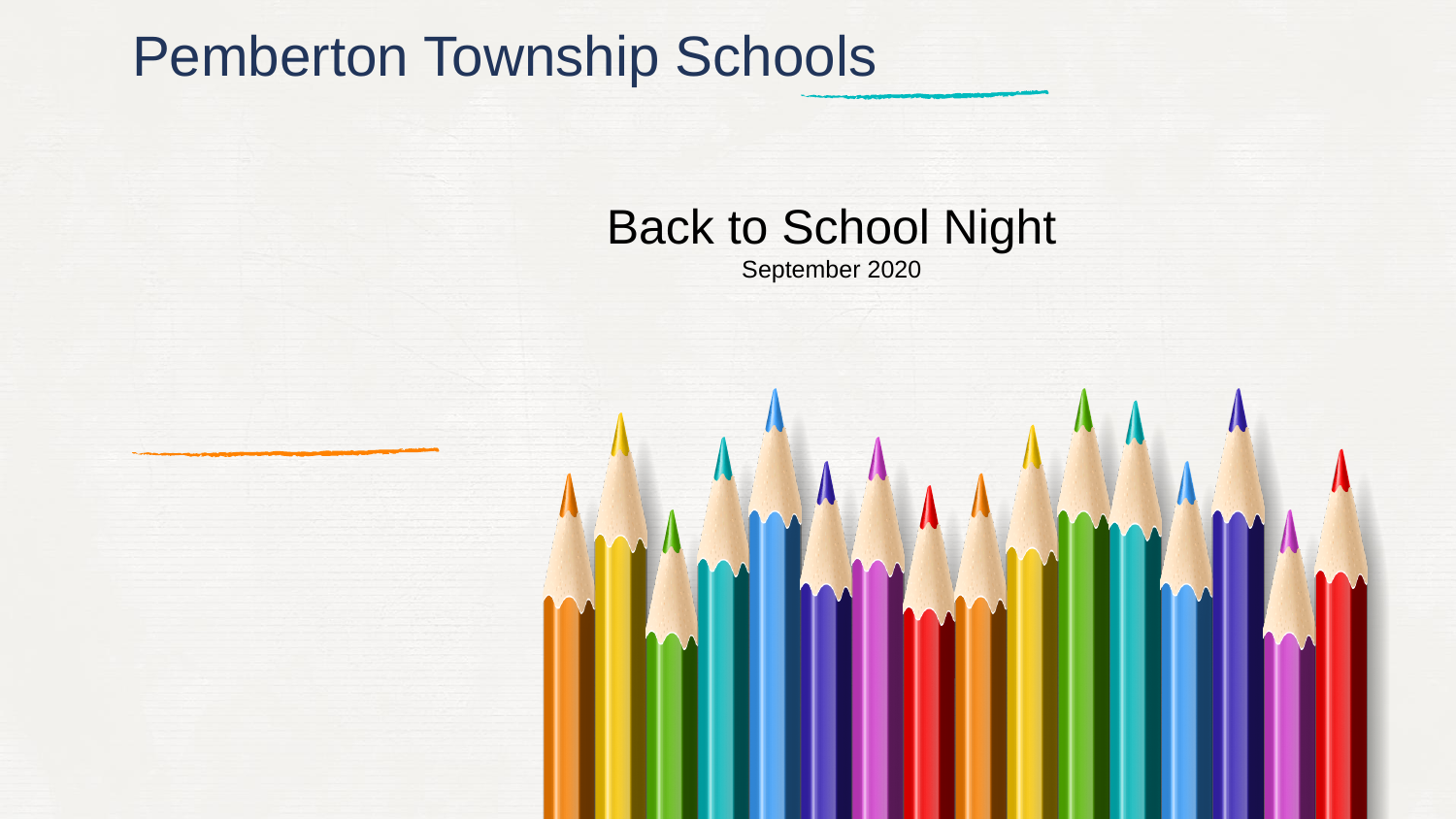

# Pemberton Township Schools

Back to School Night
September 2020